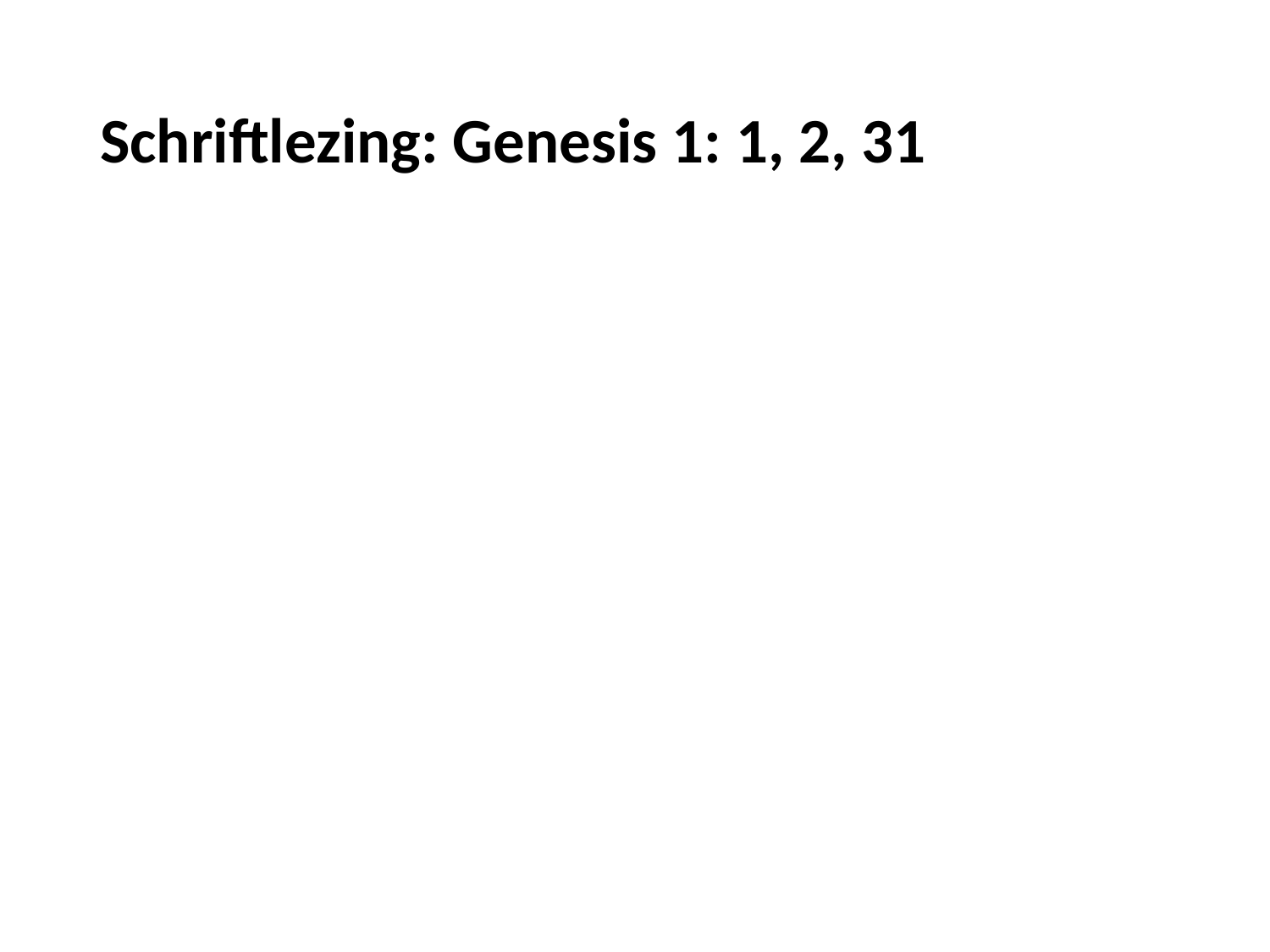

# Schriftlezing: Genesis 1: 1, 2, 31